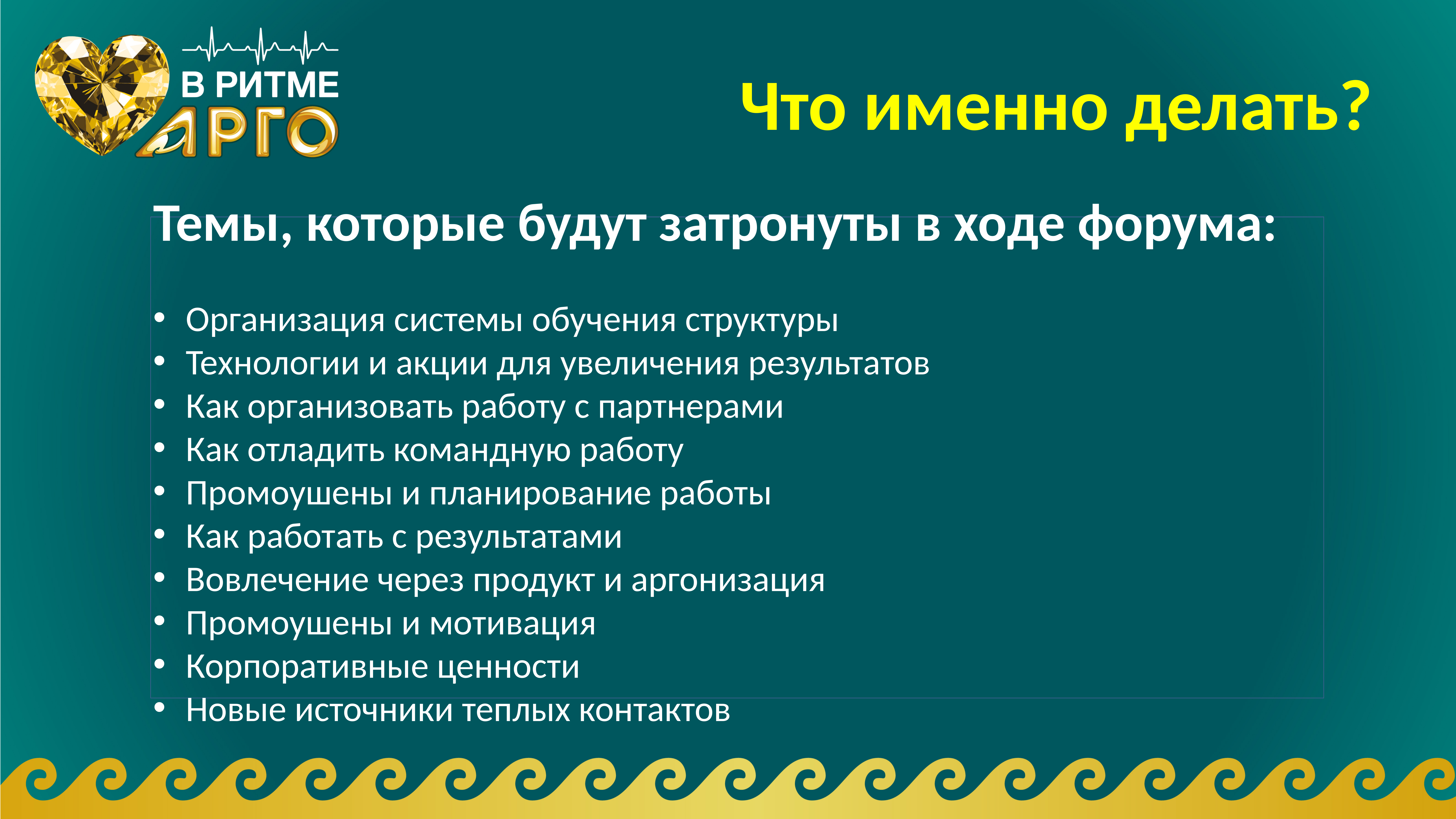

# Что именно делать?
Темы, которые будут затронуты в ходе форума:

Организация системы обучения структуры
Технологии и акции для увеличения результатов
Как организовать работу с партнерами
Как отладить командную работу
Промоушены и планирование работы
Как работать с результатами
Вовлечение через продукт и аргонизация
Промоушены и мотивация
Корпоративные ценности
Новые источники теплых контактов